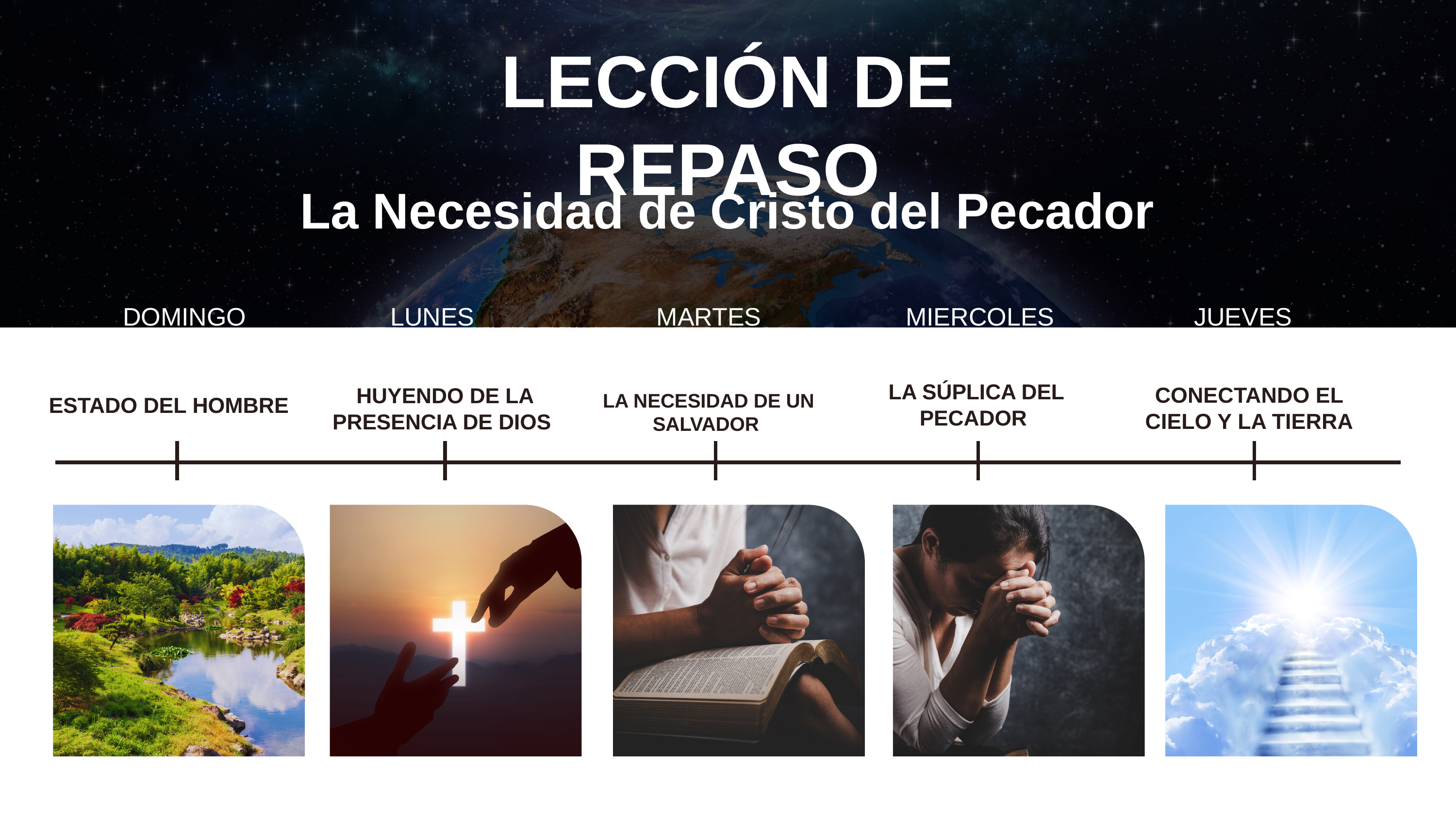

LECCIÓN DE REPASO
La Necesidad de Cristo del Pecador
DOMINGO
LUNES
MARTES
MIERCOLES
JUEVES
LA SÚPLICA DEL PECADOR
CONECTANDO EL CIELO Y LA TIERRA
HUYENDO DE LA PRESENCIA DE DIOS
LA NECESIDAD DE UN SALVADOR
ESTADO DEL HOMBRE